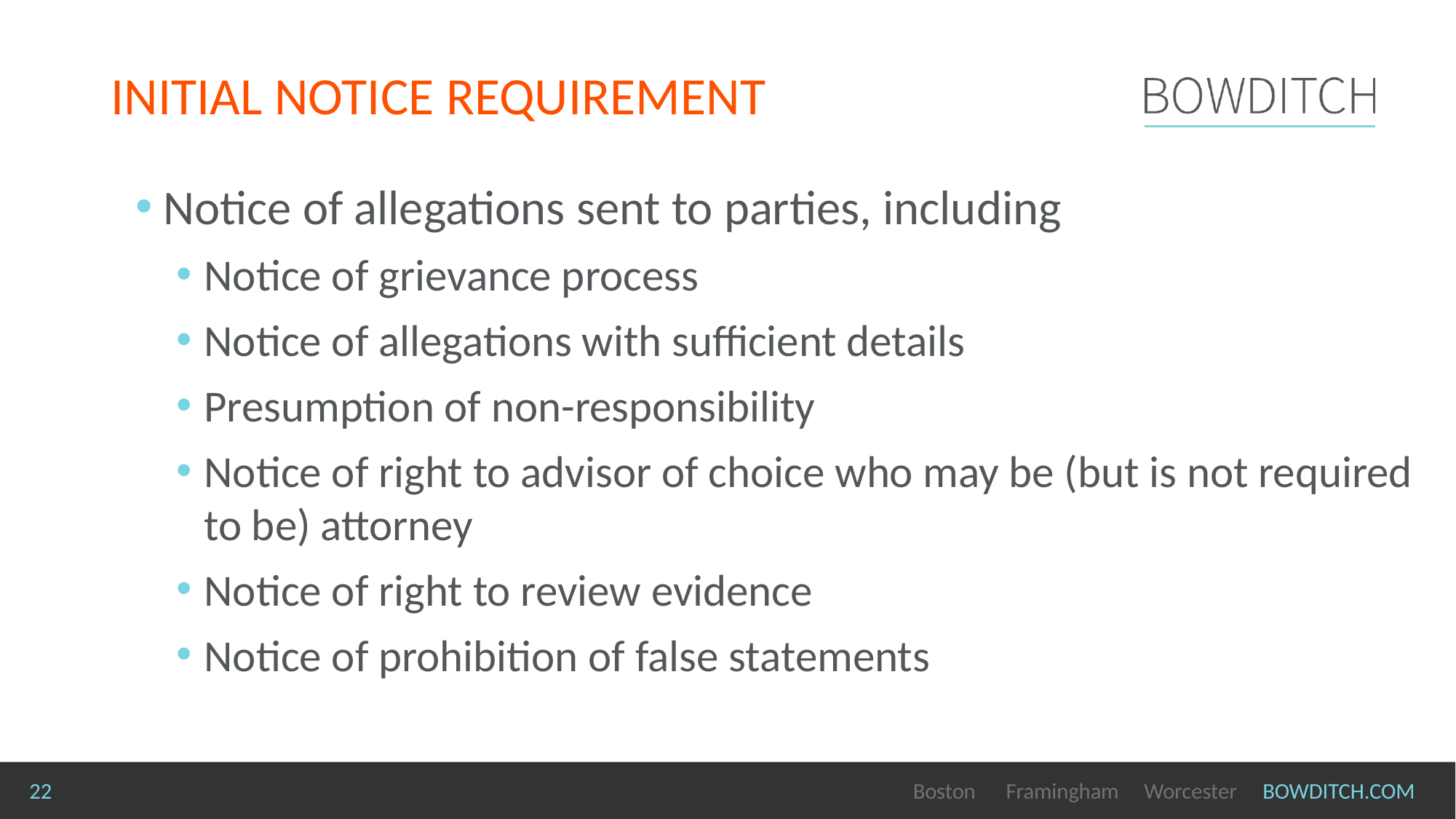

# INITIAL NOTICE REQUIREMENT
Notice of allegations sent to parties, including
Notice of grievance process
Notice of allegations with sufficient details
Presumption of non-responsibility
Notice of right to advisor of choice who may be (but is not required to be) attorney
Notice of right to review evidence
Notice of prohibition of false statements